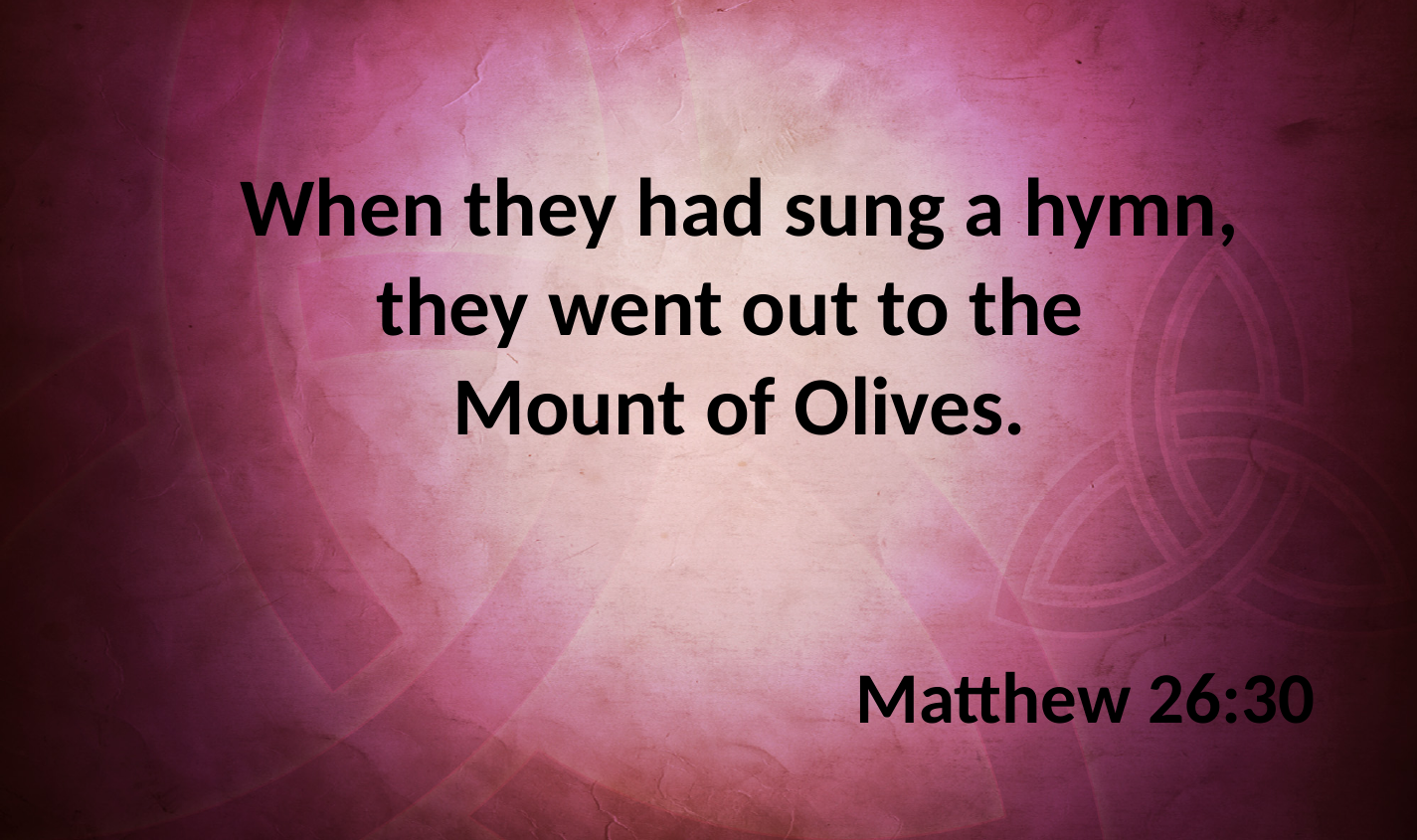

When they had sung a hymn, they went out to the
Mount of Olives.

Matthew 26:30